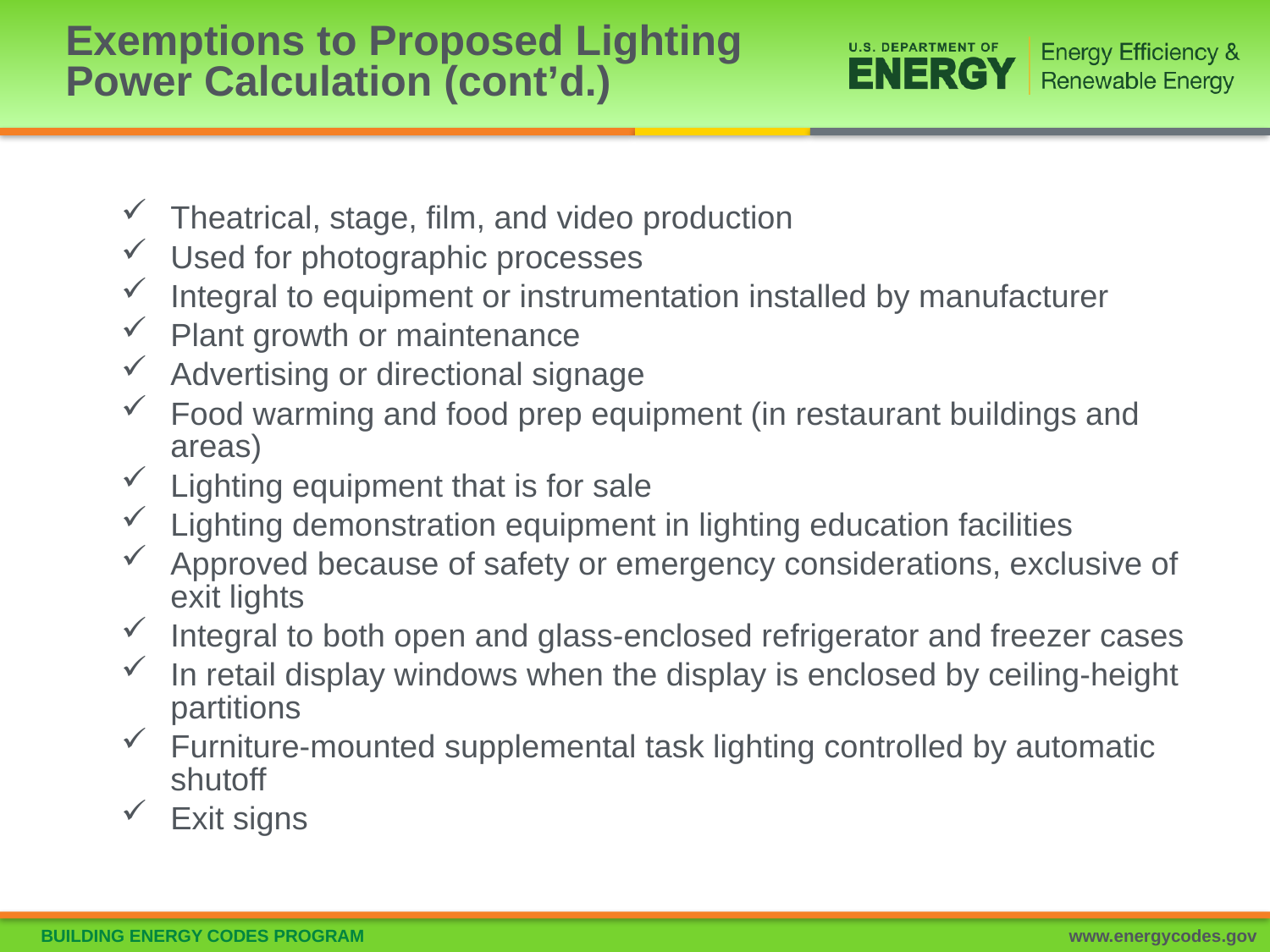

# Exemptions to Proposed Lighting Power Calculation (cont’d.)

Theatrical, stage, film, and video production
Used for photographic processes
Integral to equipment or instrumentation installed by manufacturer
Plant growth or maintenance
Advertising or directional signage
Food warming and food prep equipment (in restaurant buildings and areas)
Lighting equipment that is for sale
Lighting demonstration equipment in lighting education facilities
Approved because of safety or emergency considerations, exclusive of exit lights
Integral to both open and glass-enclosed refrigerator and freezer cases
In retail display windows when the display is enclosed by ceiling-height partitions
Furniture-mounted supplemental task lighting controlled by automatic shutoff
Exit signs